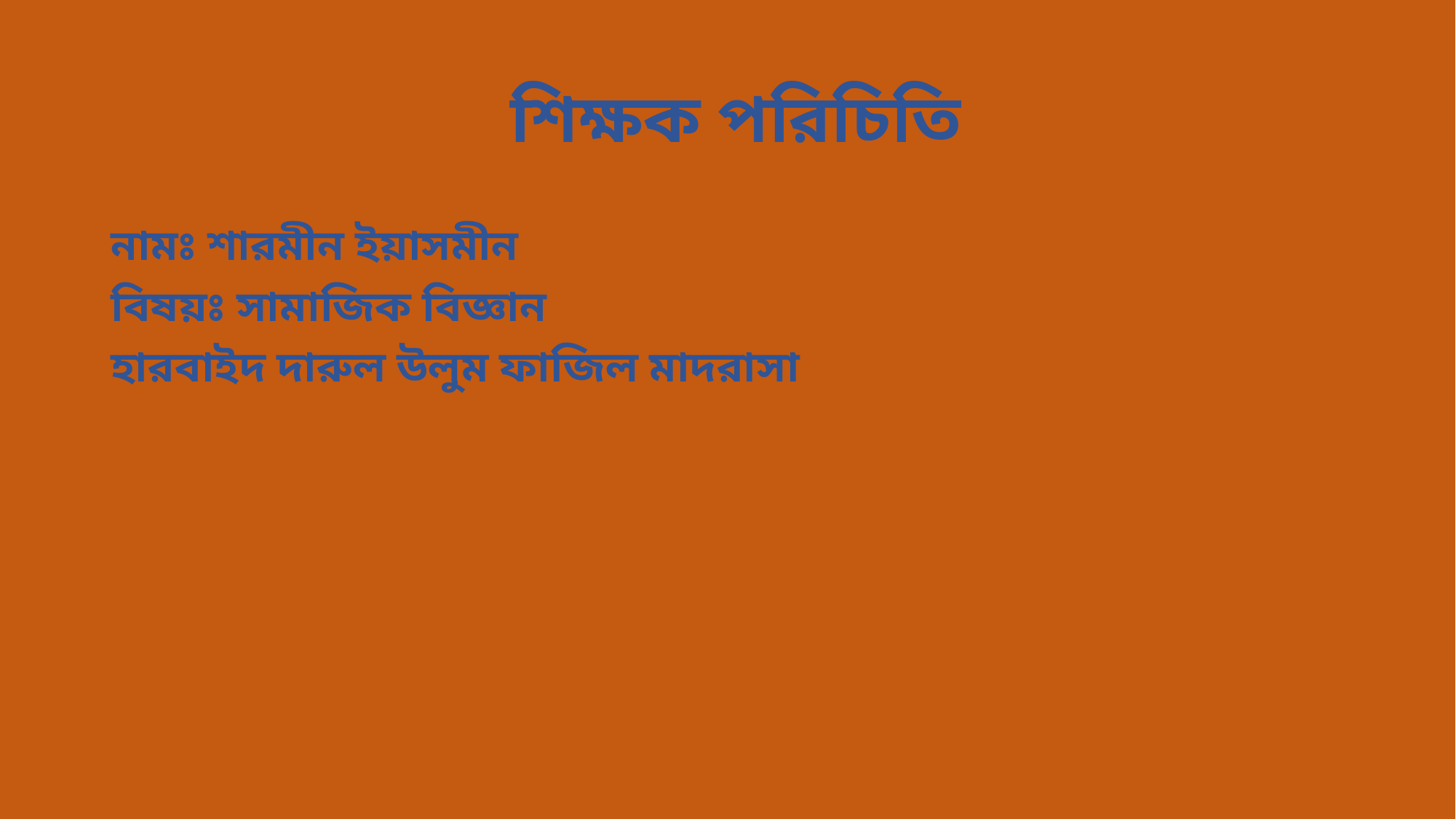

# শিক্ষক পরিচিতি
নামঃ শারমীন ইয়াসমীন
বিষয়ঃ সামাজিক বিজ্ঞান
হারবাইদ দারুল উলুম ফাজিল মাদরাসা